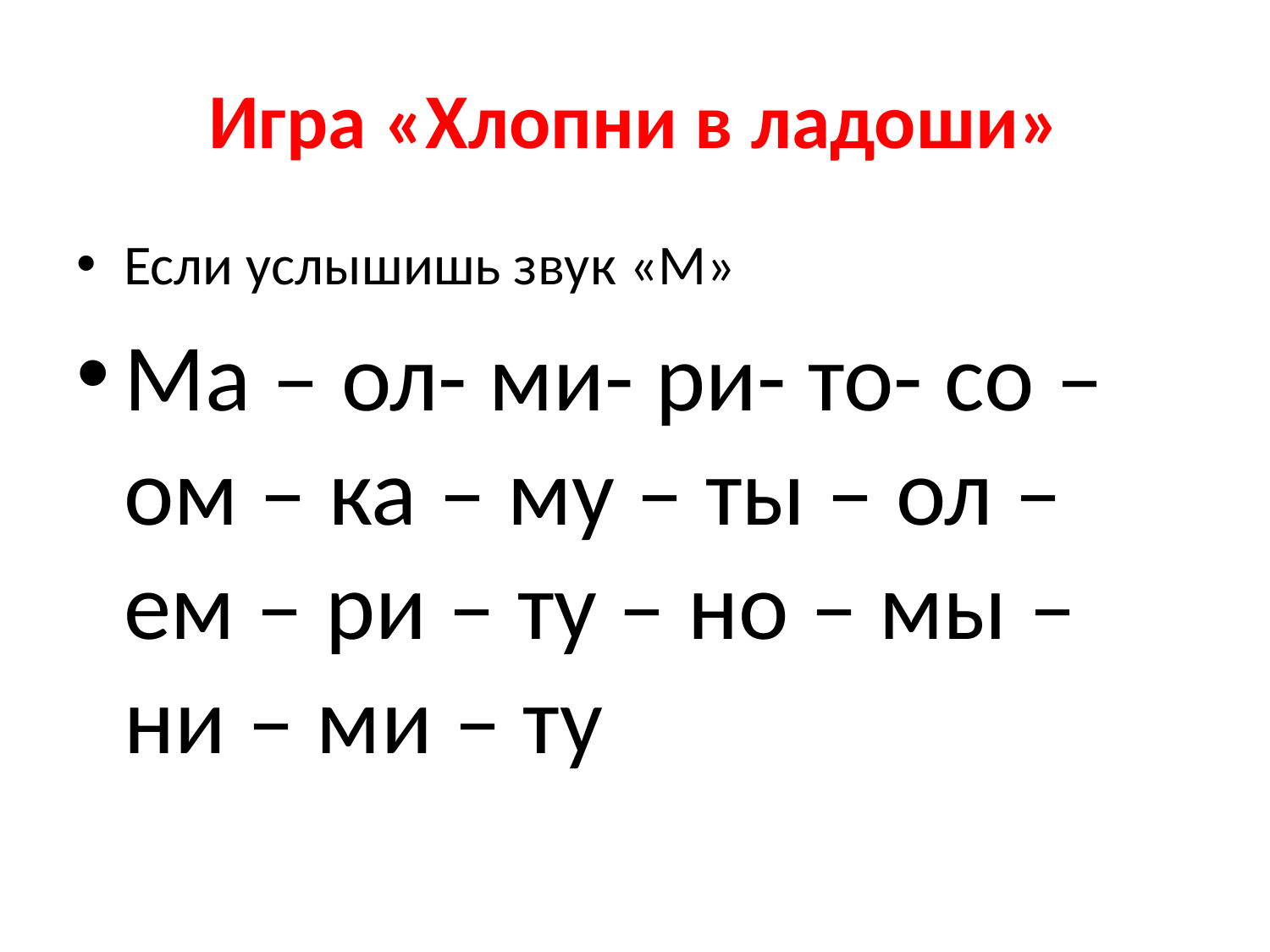

# Игра «Хлопни в ладоши»
Если услышишь звук «М»
Ма – ол- ми- ри- то- со – ом – ка – му – ты – ол – ем – ри – ту – но – мы – ни – ми – ту